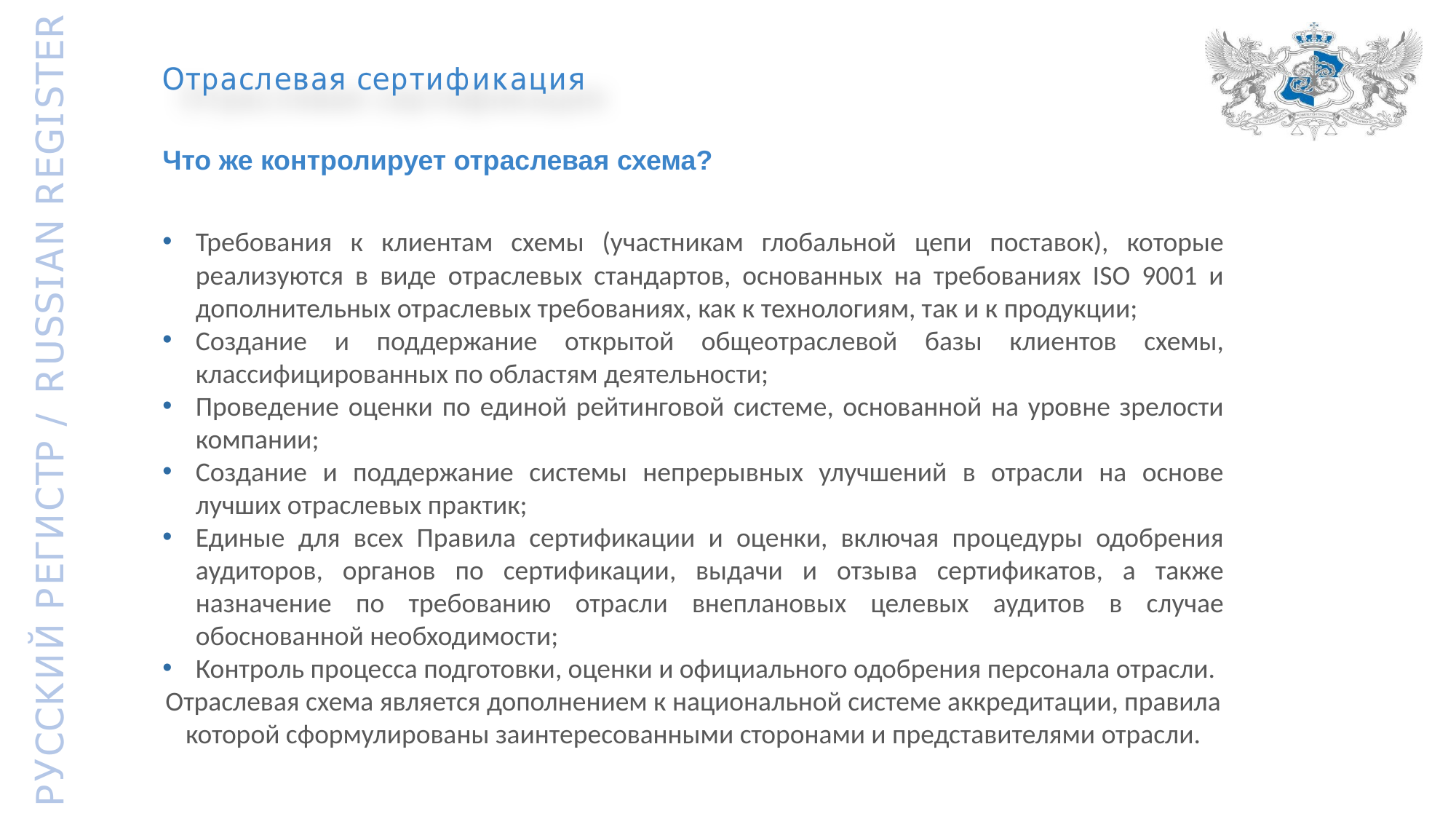

Отраслевая сертификация
Что же контролирует отраслевая схема?
Требования к клиентам схемы (участникам глобальной цепи поставок), которые реализуются в виде отраслевых стандартов, основанных на требованиях ISO 9001 и дополнительных отраслевых требованиях, как к технологиям, так и к продукции;
Создание и поддержание открытой общеотраслевой базы клиентов схемы, классифицированных по областям деятельности;
Проведение оценки по единой рейтинговой системе, основанной на уровне зрелости компании;
Создание и поддержание системы непрерывных улучшений в отрасли на основе лучших отраслевых практик;
Единые для всех Правила сертификации и оценки, включая процедуры одобрения аудиторов, органов по сертификации, выдачи и отзыва сертификатов, а также назначение по требованию отрасли внеплановых целевых аудитов в случае обоснованной необходимости;
Контроль процесса подготовки, оценки и официального одобрения персонала отрасли.
Отраслевая схема является дополнением к национальной системе аккредитации, правила которой сформулированы заинтересованными сторонами и представителями отрасли.